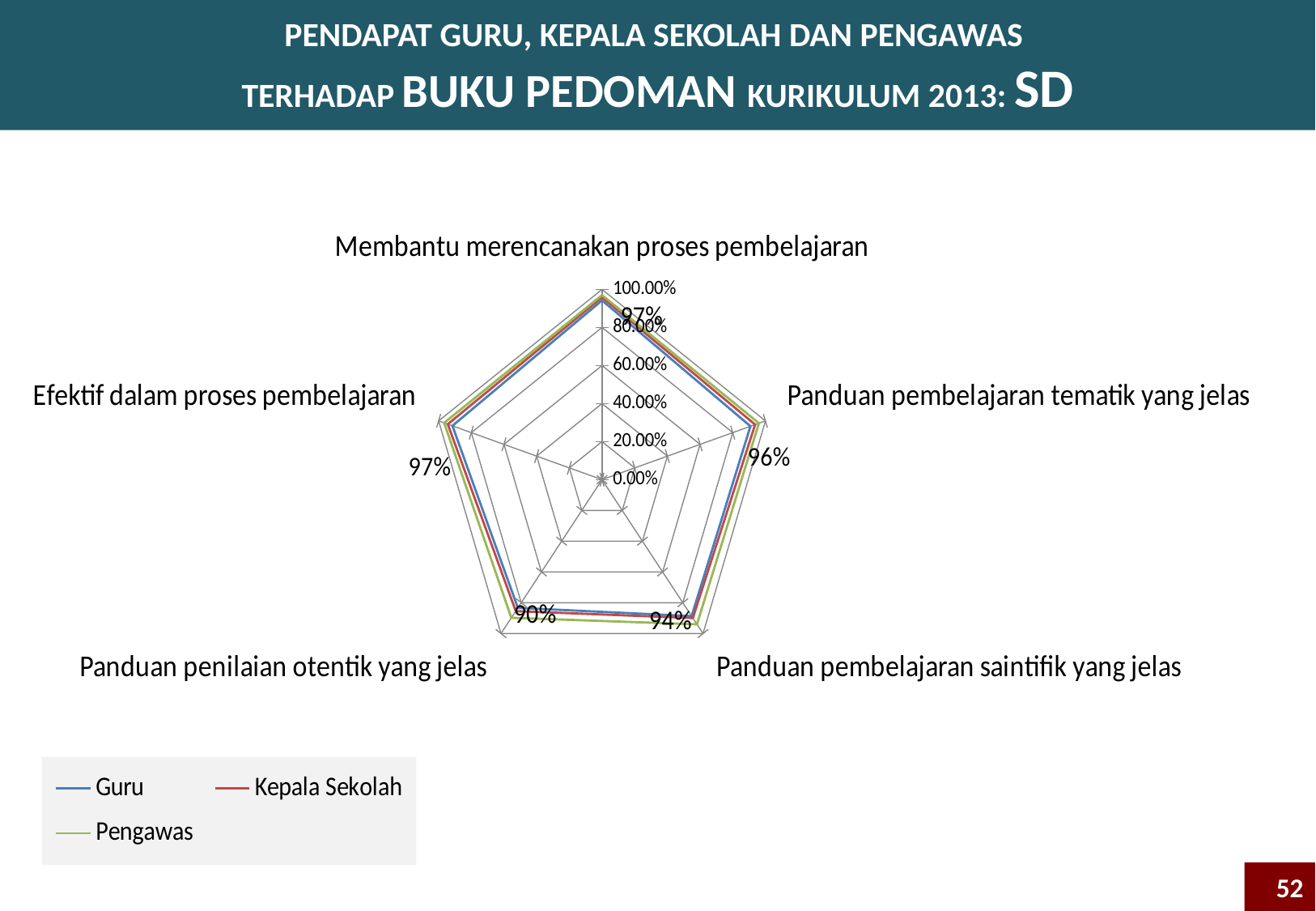

PENDAPAT GURU, KEPALA SEKOLAH DAN PENGAWAS
TERHADAP BUKU PEDOMAN KURIKULUM 2013: SD

### Chart

| Category | Guru | Kepala Sekolah | Pengawas |
|---|---|---|---|
| Membantu merencanakan proses pembelajaran | 0.9423732113306736 | 0.9587435536802627 | 0.9700000000000006 |
| Panduan pembelajaran tematik yang jelas | 0.9084762371386574 | 0.936822253653939 | 0.9600000000000006 |
| Panduan pembelajaran saintifik yang jelas | 0.8869718655033846 | 0.8994578610152785 | 0.9400000000000006 |
| Panduan penilaian otentik yang jelas | 0.8333005893909602 | 0.8545274616526473 | 0.898 |
| Efektif dalam proses pembelajaran | 0.9154874213836476 | 0.9438423645320195 | 0.9660000000000006 |
52